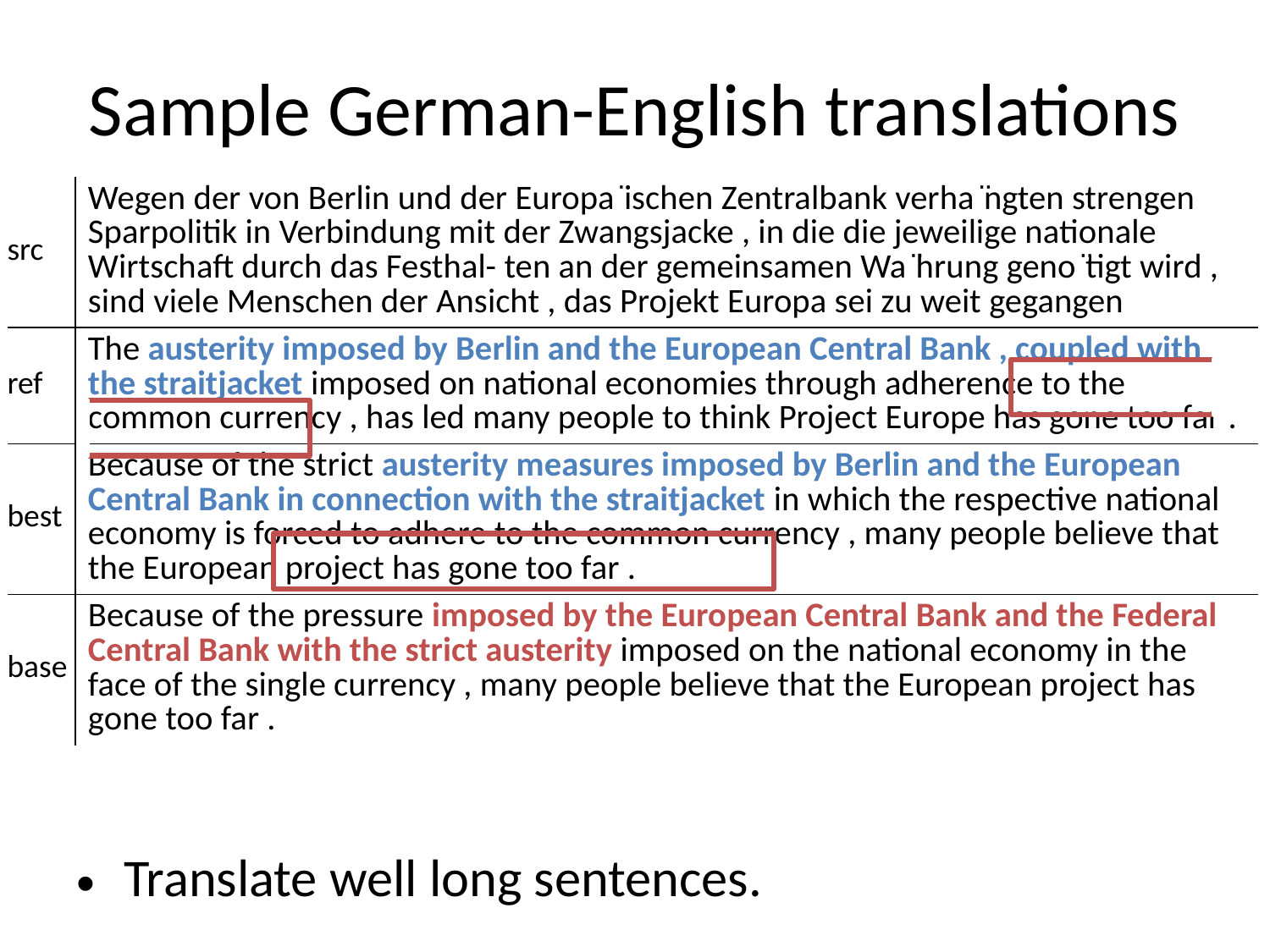

# Sample German-English translations
| src | Wegen der von Berlin und der Europa ̈ischen Zentralbank verha ̈ngten strengen Sparpolitik in Verbindung mit der Zwangsjacke , in die die jeweilige nationale Wirtschaft durch das Festhal- ten an der gemeinsamen Wa ̈hrung geno ̈tigt wird , sind viele Menschen der Ansicht , das Projekt Europa sei zu weit gegangen |
| --- | --- |
| ref | The austerity imposed by Berlin and the European Central Bank , coupled with the straitjacket imposed on national economies through adherence to the common currency , has led many people to think Project Europe has gone too far . |
| best | Because of the strict austerity measures imposed by Berlin and the European Central Bank in connection with the straitjacket in which the respective national economy is forced to adhere to the common currency , many people believe that the European project has gone too far . |
| base | Because of the pressure imposed by the European Central Bank and the Federal Central Bank with the strict austerity imposed on the national economy in the face of the single currency , many people believe that the European project has gone too far . |

Translate well long sentences.